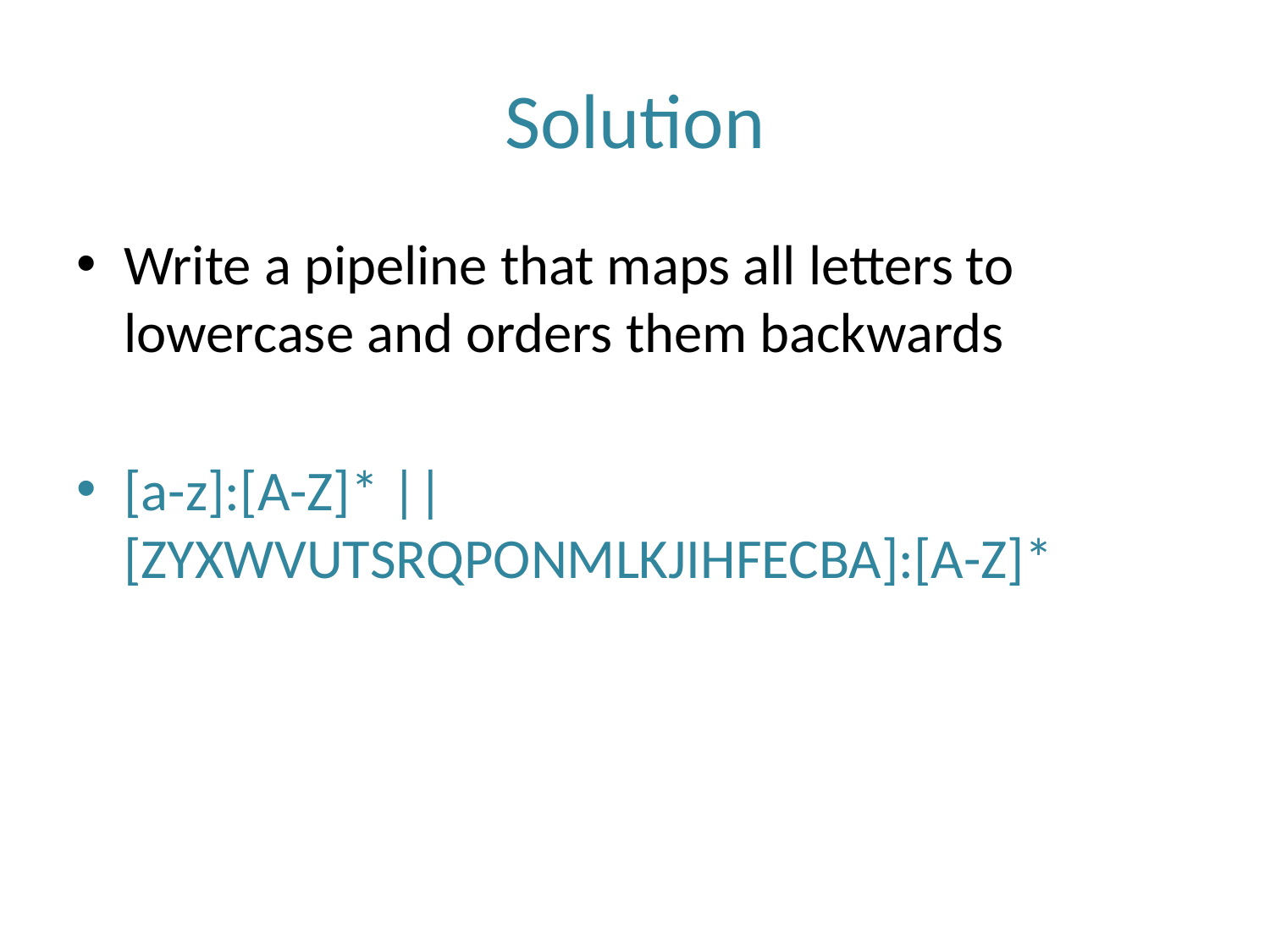

# Solution
Write a pipeline that maps all letters to lowercase and orders them backwards

[a-z]:[A-Z]* || [ZYXWVUTSRQPONMLKJIHFECBA]:[A-Z]*